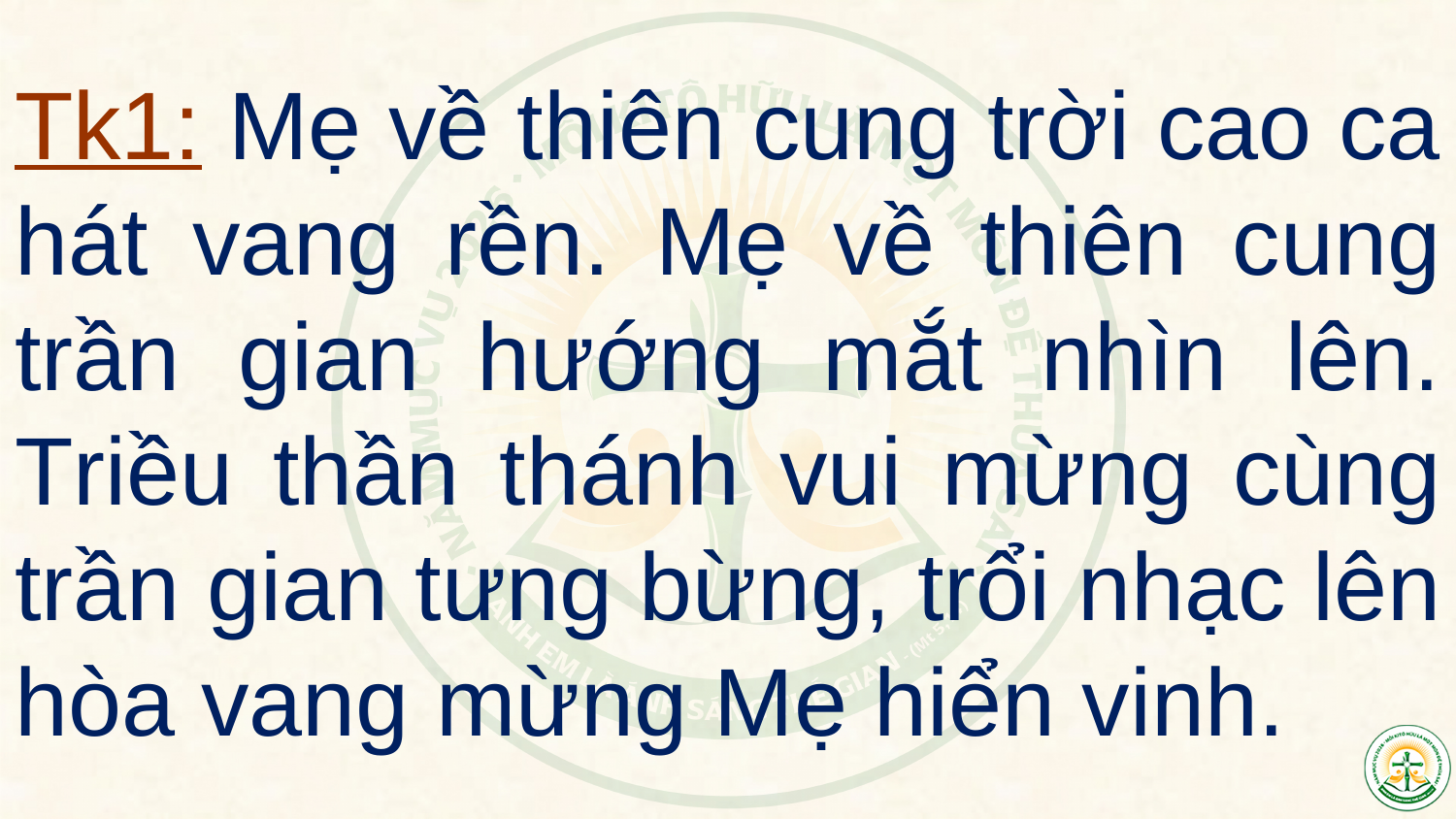

# Tk1: Mẹ về thiên cung trời cao ca hát vang rền. Mẹ về thiên cung trần gian hướng mắt nhìn lên. Triều thần thánh vui mừng cùng trần gian tưng bừng, trổi nhạc lên hòa vang mừng Mẹ hiển vinh.